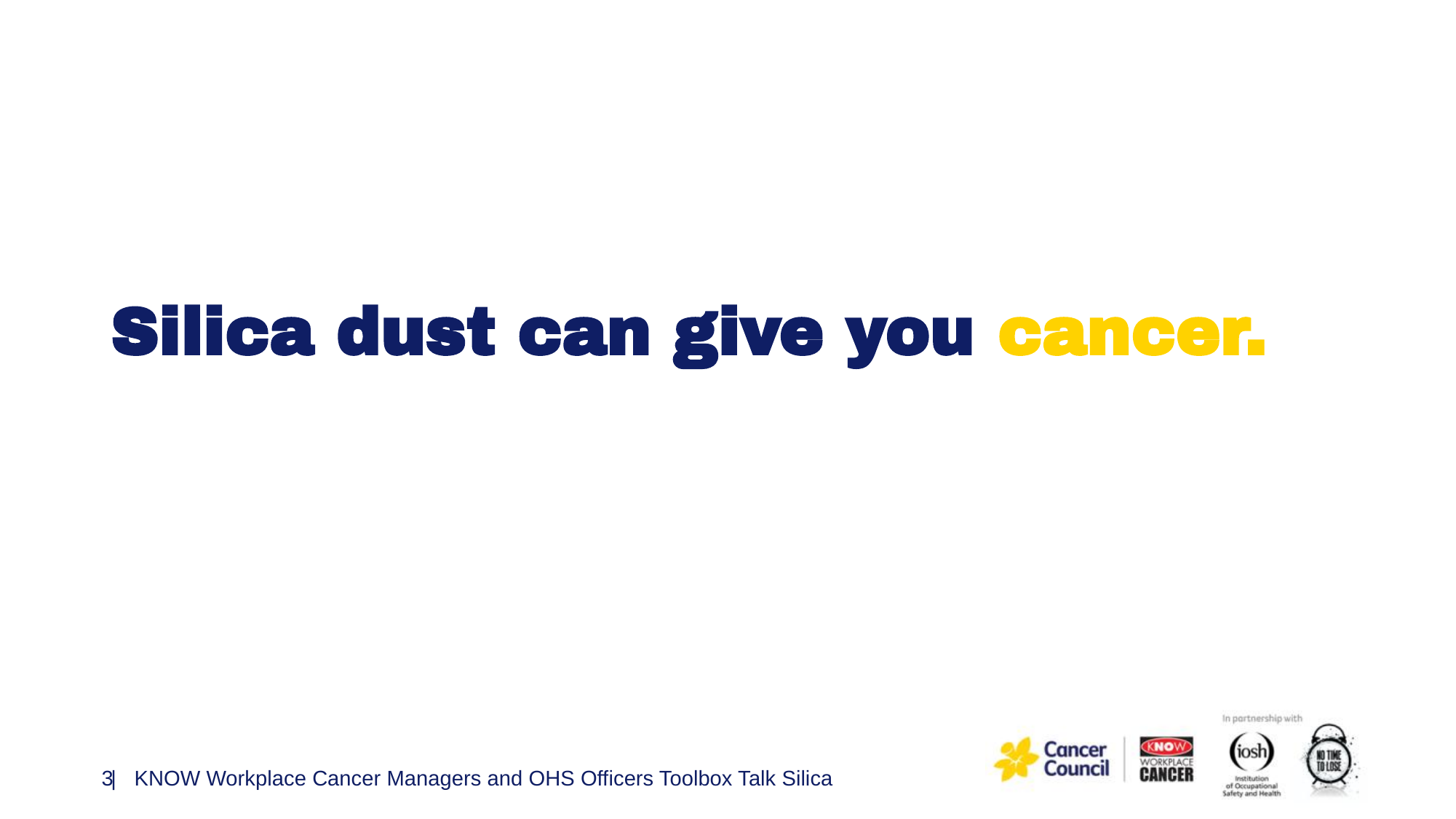

# Silica dust can give you cancer.
3
|   KNOW Workplace Cancer Managers and OHS Officers Toolbox Talk Silica